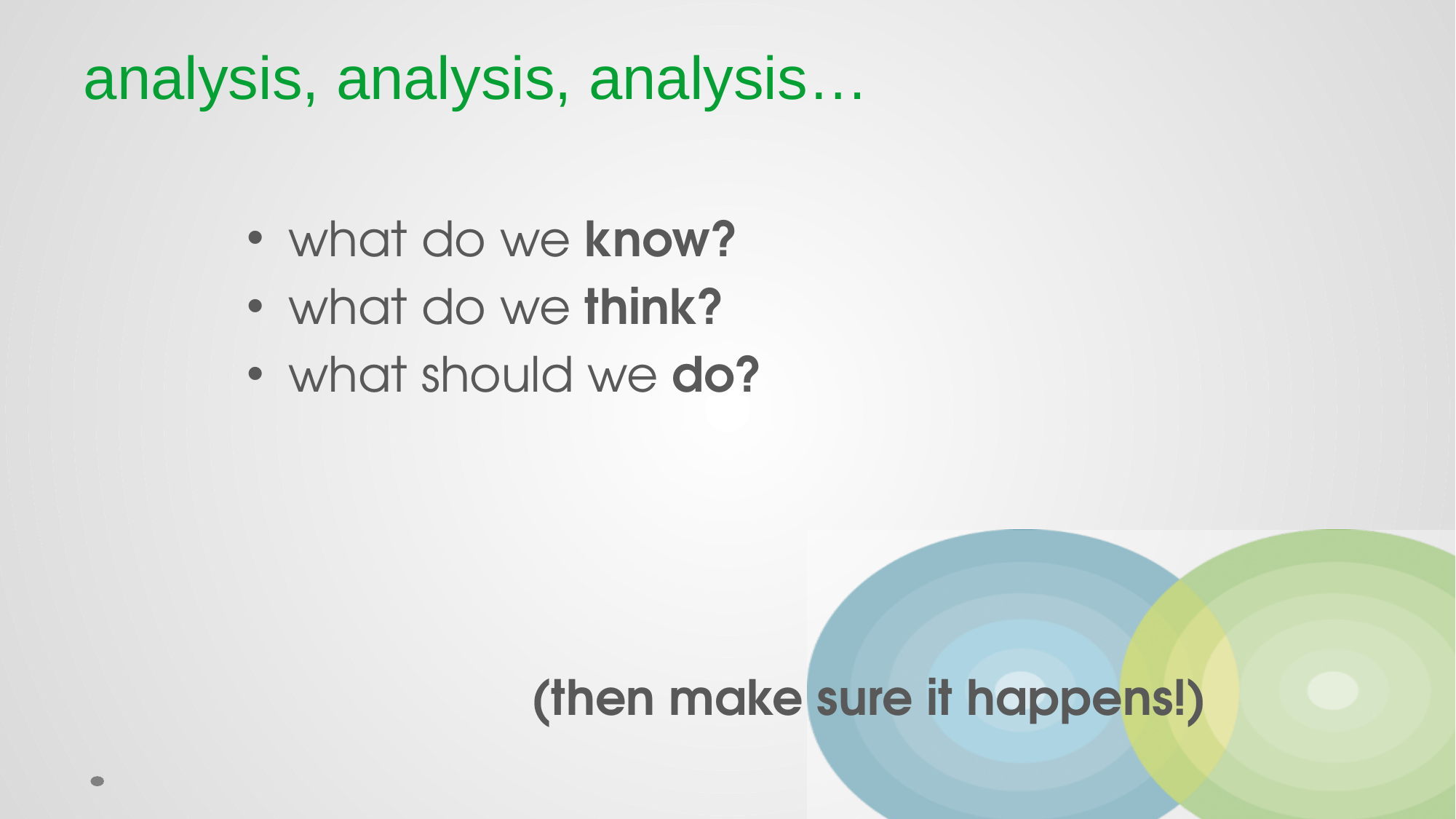

# analysis, analysis, analysis…

what do we know?
what do we think?
what should we do?

(then make sure it happens!)